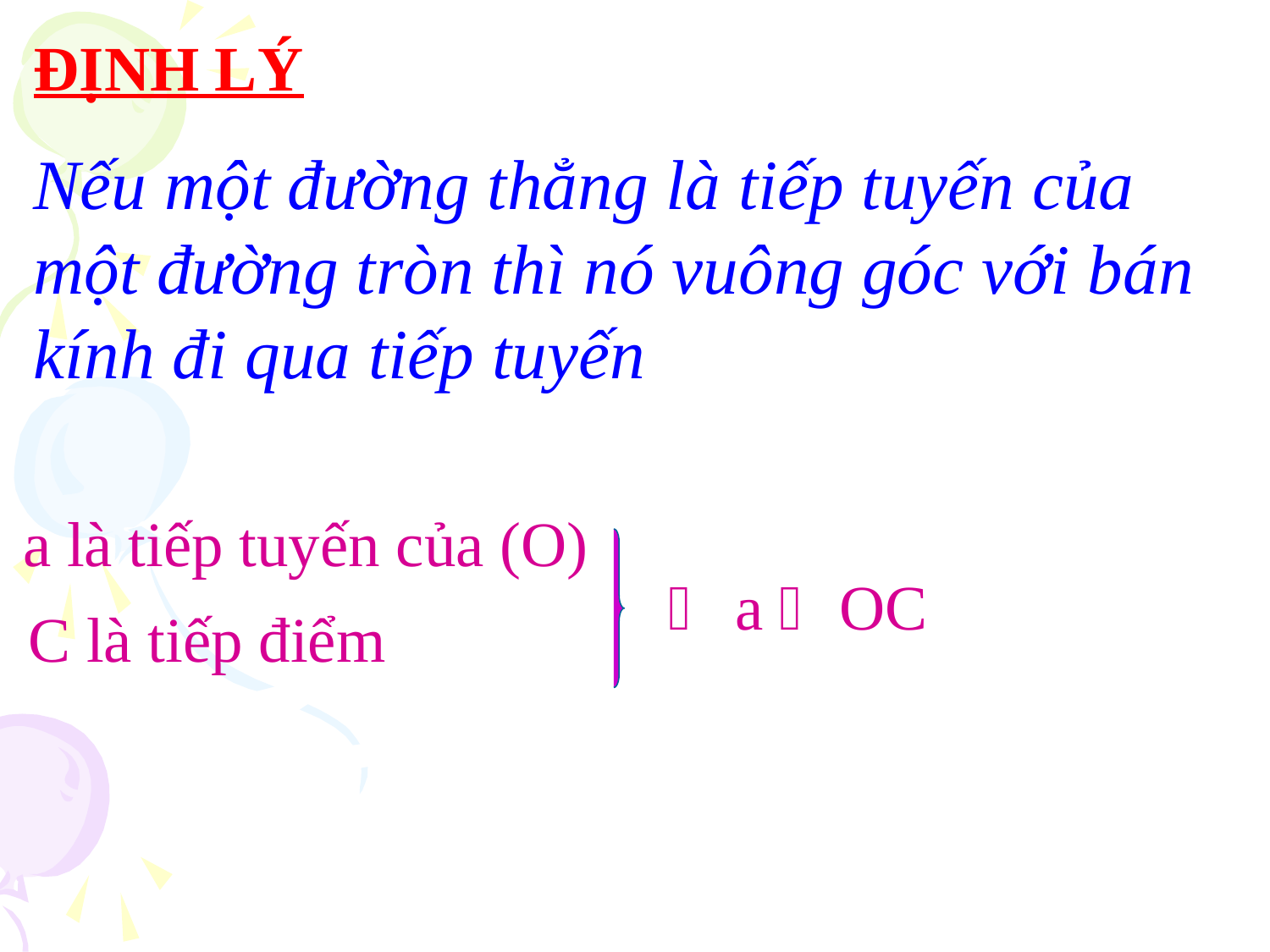

ĐỊNH LÝ
Nếu một đường thẳng là tiếp tuyến của một đường tròn thì nó vuông góc với bán kính đi qua tiếp tuyến
a là tiếp tuyến của (O)

⇒ a ⊥ OC
 C là tiếp điểm